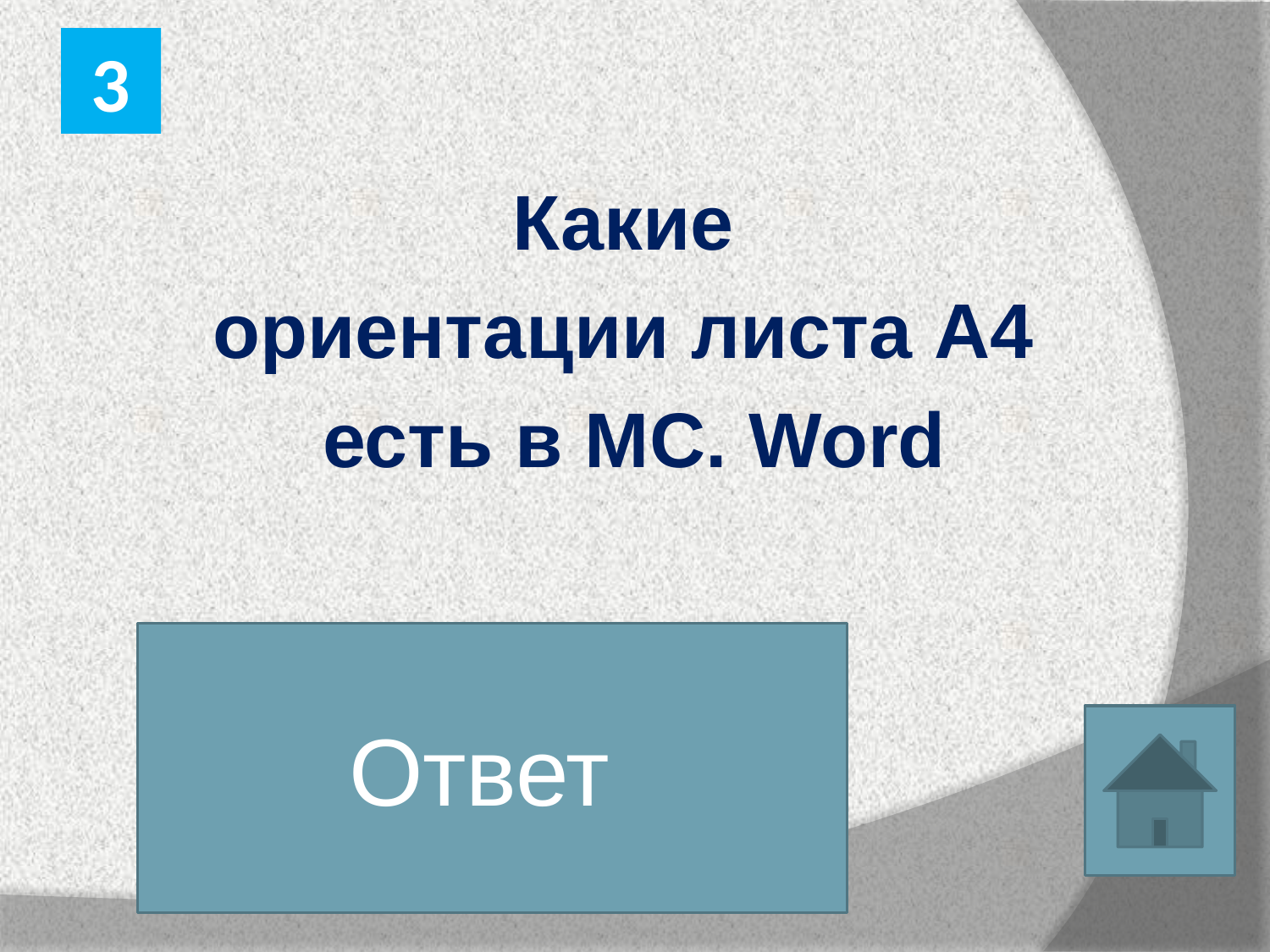

3
Какие
ориентации листа А4
есть в MC. Word

Ответ
 Книжная и
Альбомная